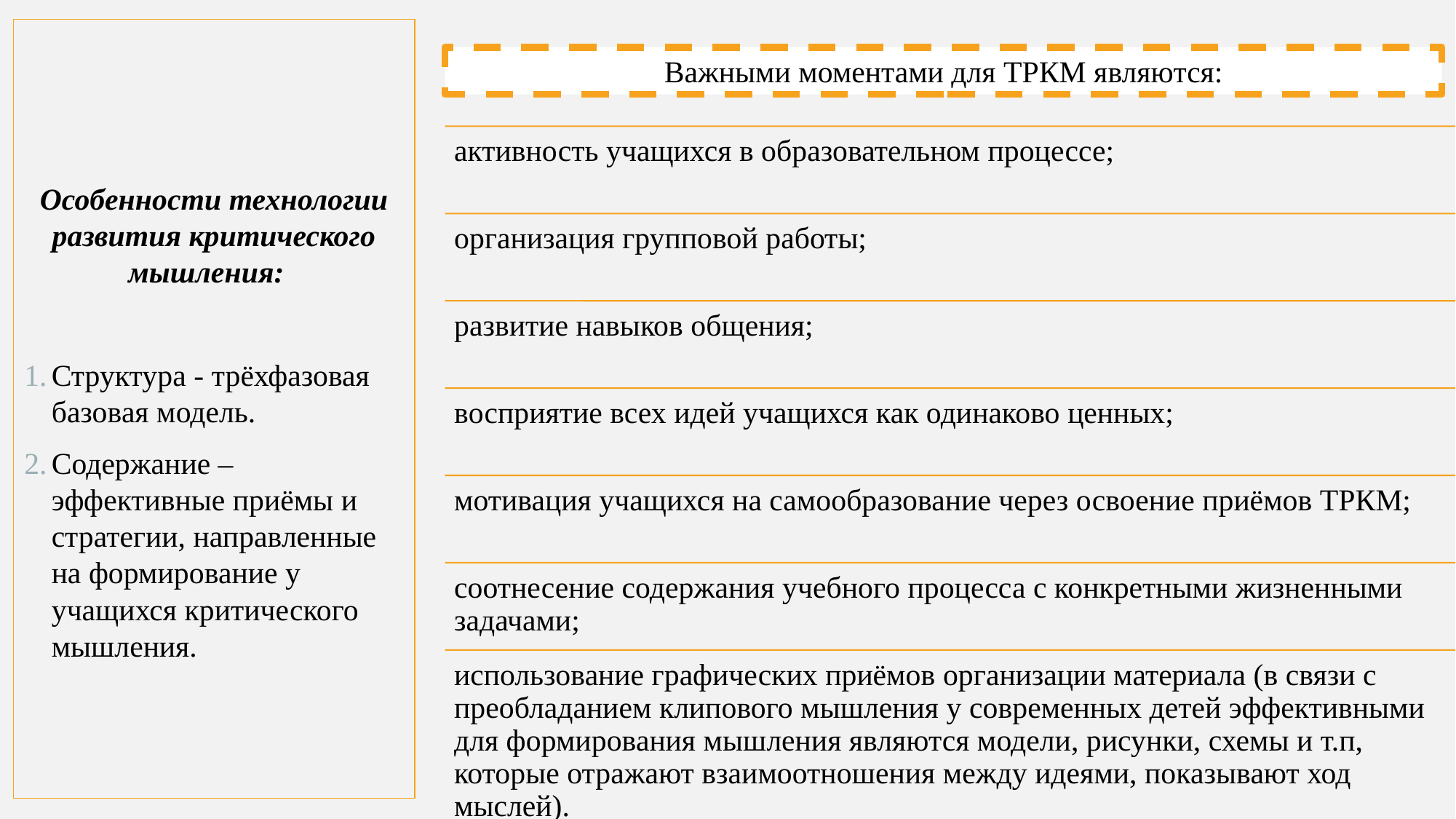

Особенности технологии развития критического мышления:

Структура - трёхфазовая базовая модель.
Содержание – эффективные приёмы и стратегии, направленные на формирование у учащихся критического мышления.

Важными моментами для ТРКМ являются:
активность учащихся в образовательном процессе;
организация групповой работы;
развитие навыков общения;
восприятие всех идей учащихся как одинаково ценных;
мотивация учащихся на самообразование через освоение приёмов ТРКМ;
соотнесение содержания учебного процесса с конкретными жизненными задачами;
использование графических приёмов организации материала (в связи с преобладанием клипового мышления у современных детей эффективными для формирования мышления являются модели, рисунки, схемы и т.п, которые отражают взаимоотно­шения между идеями, показывают ход мыслей).